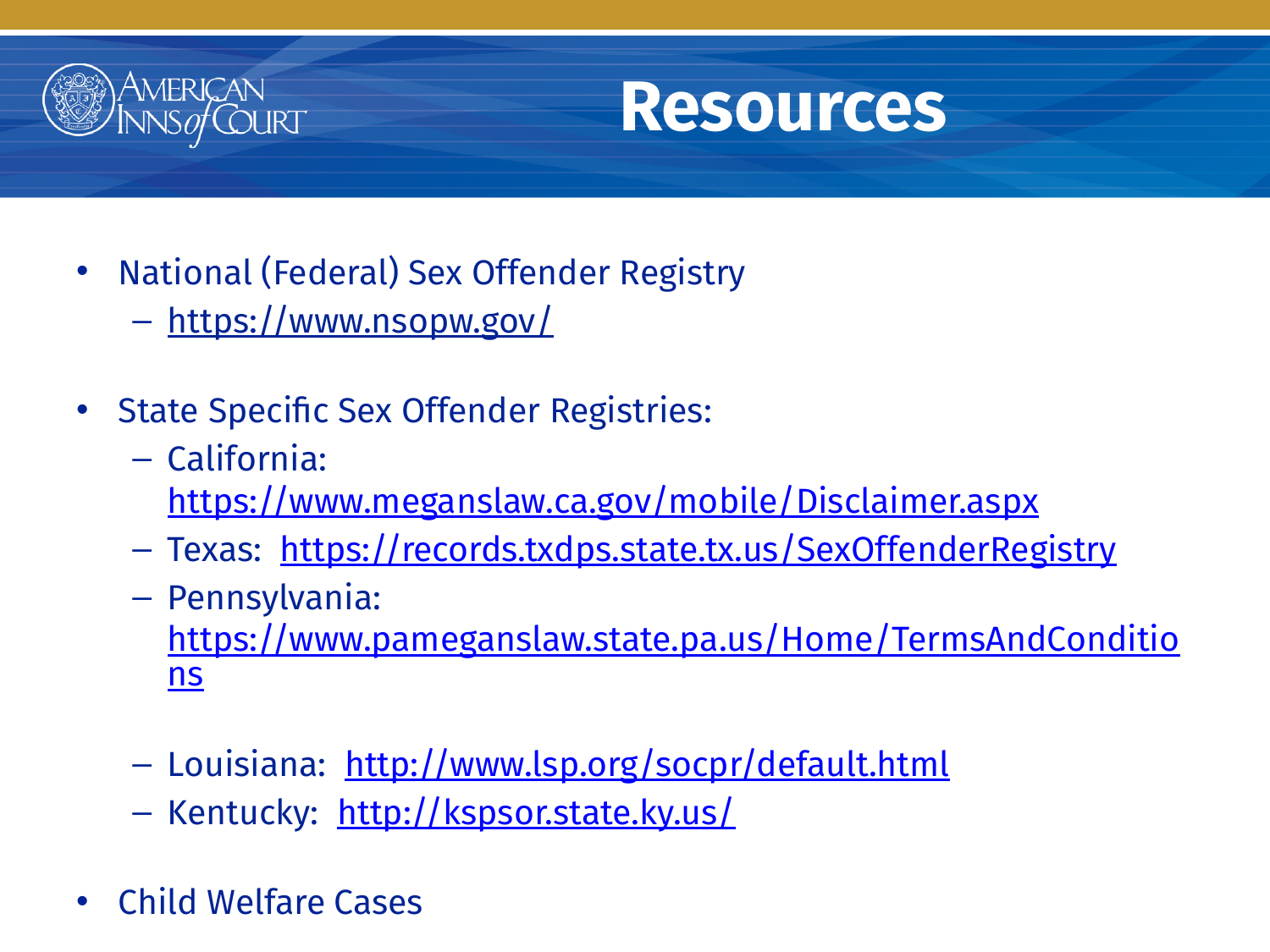

# Resources
National (Federal) Sex Offender Registry
https://www.nsopw.gov/
State Specific Sex Offender Registries:
California:  https://www.meganslaw.ca.gov/mobile/Disclaimer.aspx
Texas:  https://records.txdps.state.tx.us/SexOffenderRegistry
Pennsylvania:  https://www.pameganslaw.state.pa.us/Home/TermsAndConditions
Louisiana:  http://www.lsp.org/socpr/default.html
Kentucky:  http://kspsor.state.ky.us/
Child Welfare Cases